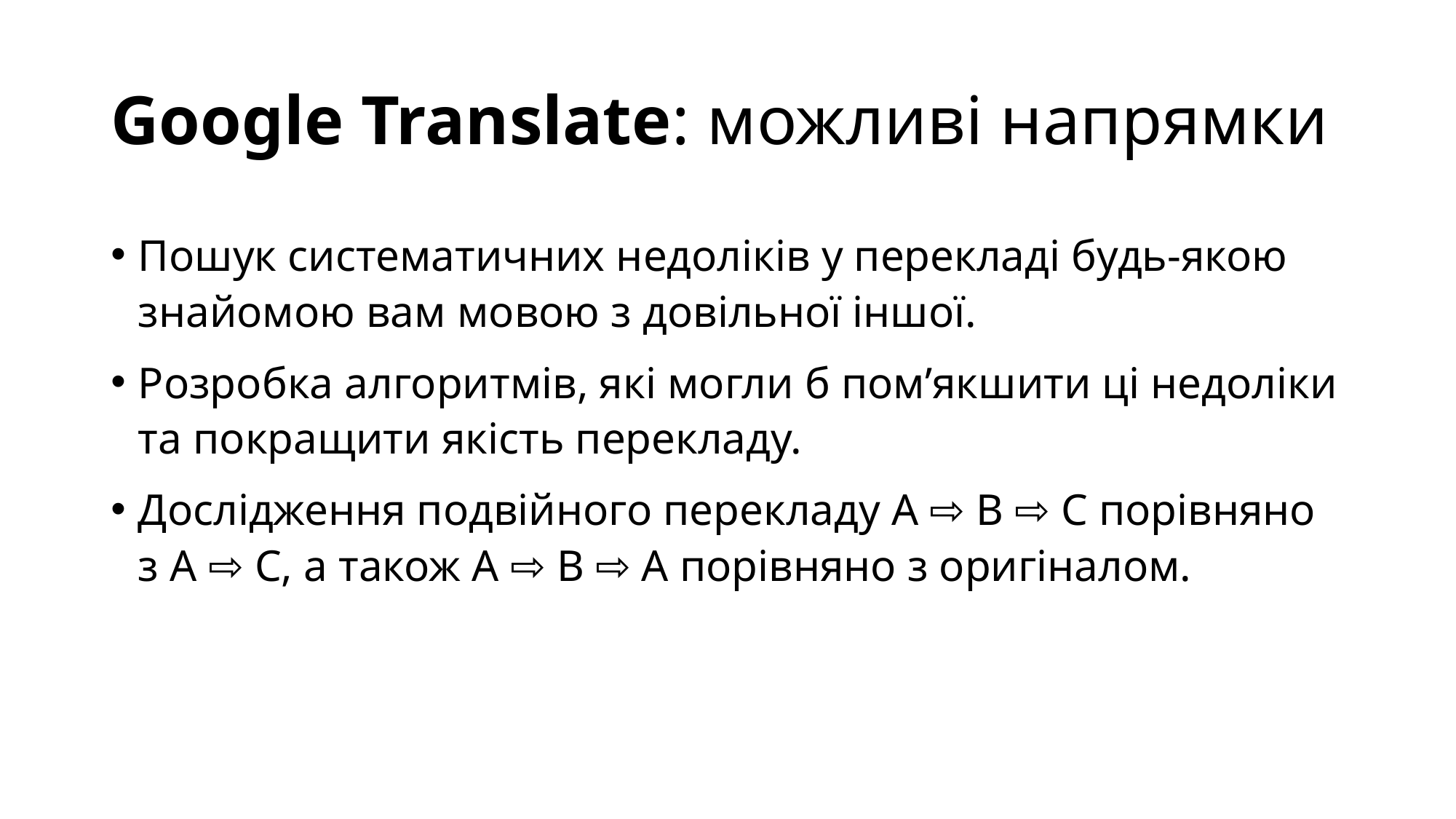

# Google Translate: можливі напрямки
Пошук систематичних недоліків у перекладі будь-якою знайомою вам мовою з довільної іншої.
Розробка алгоритмів, які могли б пом’якшити ці недоліки та покращити якість перекладу.
Дослідження подвійного перекладу A ⇨ B ⇨ C порівняно з A ⇨ C, а також A ⇨ B ⇨ A порівняно з оригіналом.